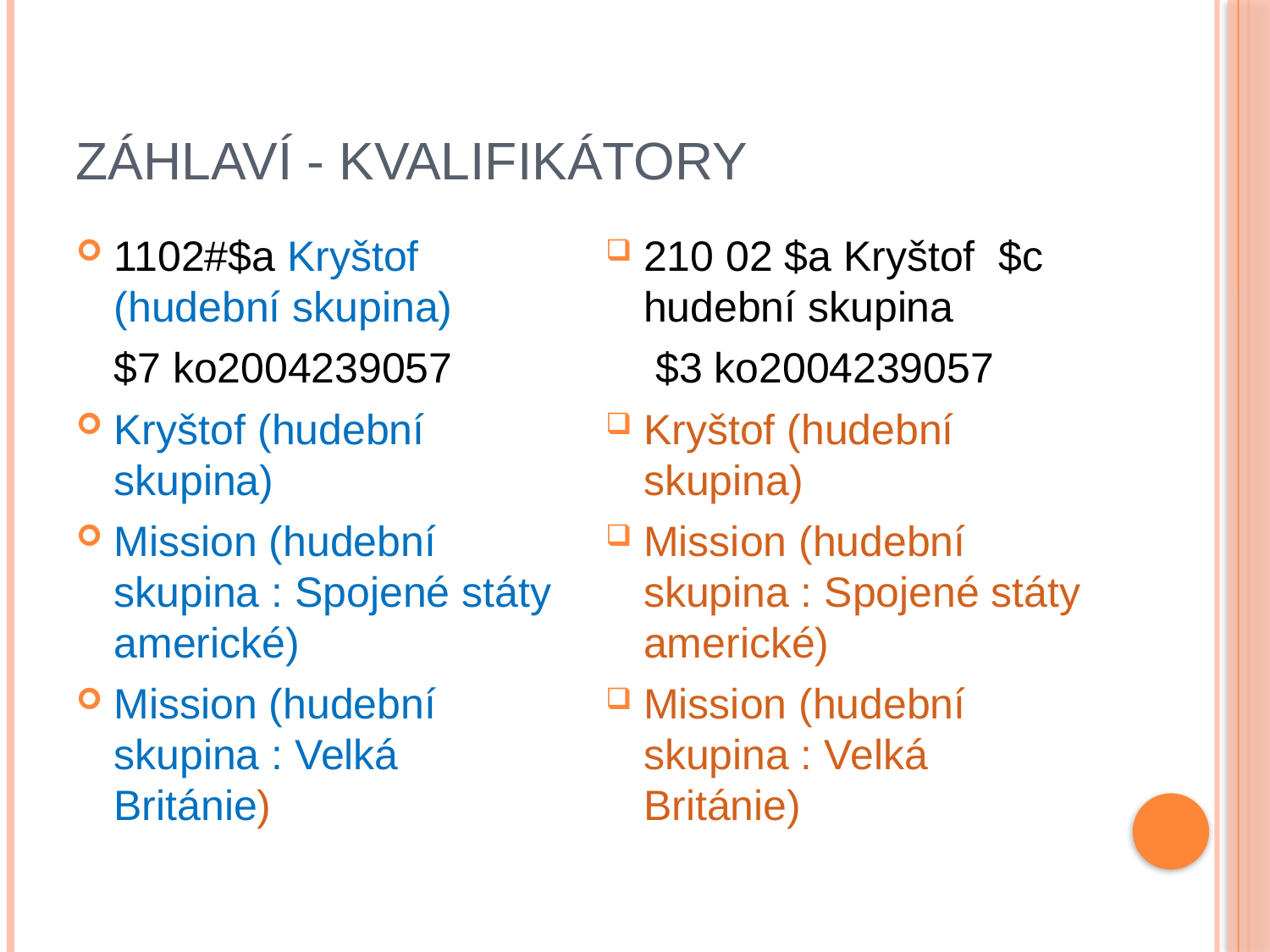

# Záhlaví - kvalifikátory
1102#$a Kryštof (hudební skupina)
	$7 ko2004239057
Kryštof (hudební skupina)
Mission (hudební skupina : Spojené státy americké)
Mission (hudební skupina : Velká Británie)

210 02 $a Kryštof  $c hudební skupina
	 $3 ko2004239057
Kryštof (hudební skupina)
Mission (hudební skupina : Spojené státy americké)
Mission (hudební skupina : Velká Británie)